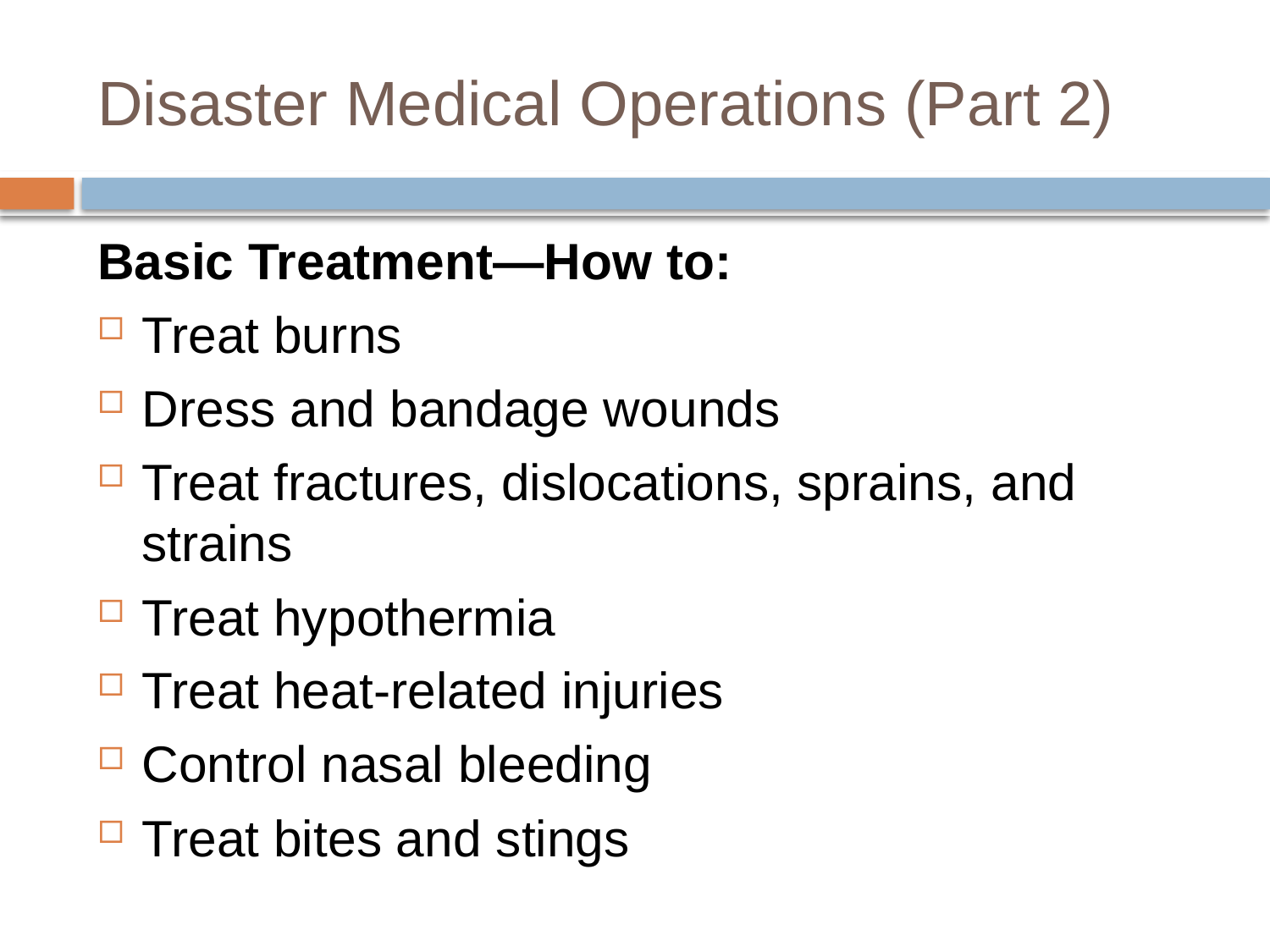

# Disaster Medical Operations (Part 2)
Basic Treatment—How to:
Treat burns
Dress and bandage wounds
Treat fractures, dislocations, sprains, and strains
Treat hypothermia
Treat heat-related injuries
Control nasal bleeding
Treat bites and stings